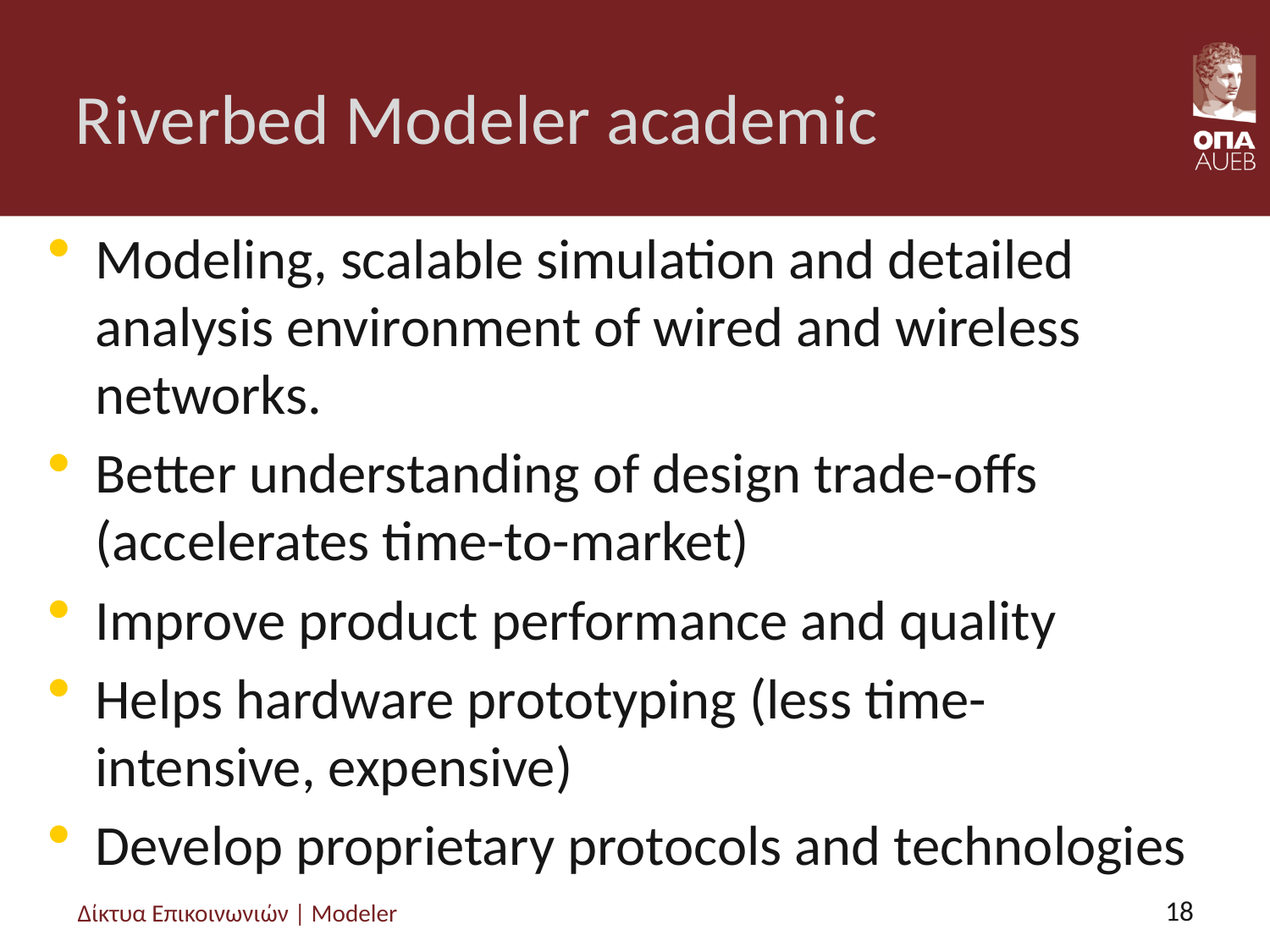

# Riverbed Modeler academic
Modeling, scalable simulation and detailed analysis environment of wired and wireless networks.
Better understanding of design trade-offs (accelerates time-to-market)
Improve product performance and quality
Helps hardware prototyping (less time-intensive, expensive)
Develop proprietary protocols and technologies
Δίκτυα Επικοινωνιών | Modeler
18